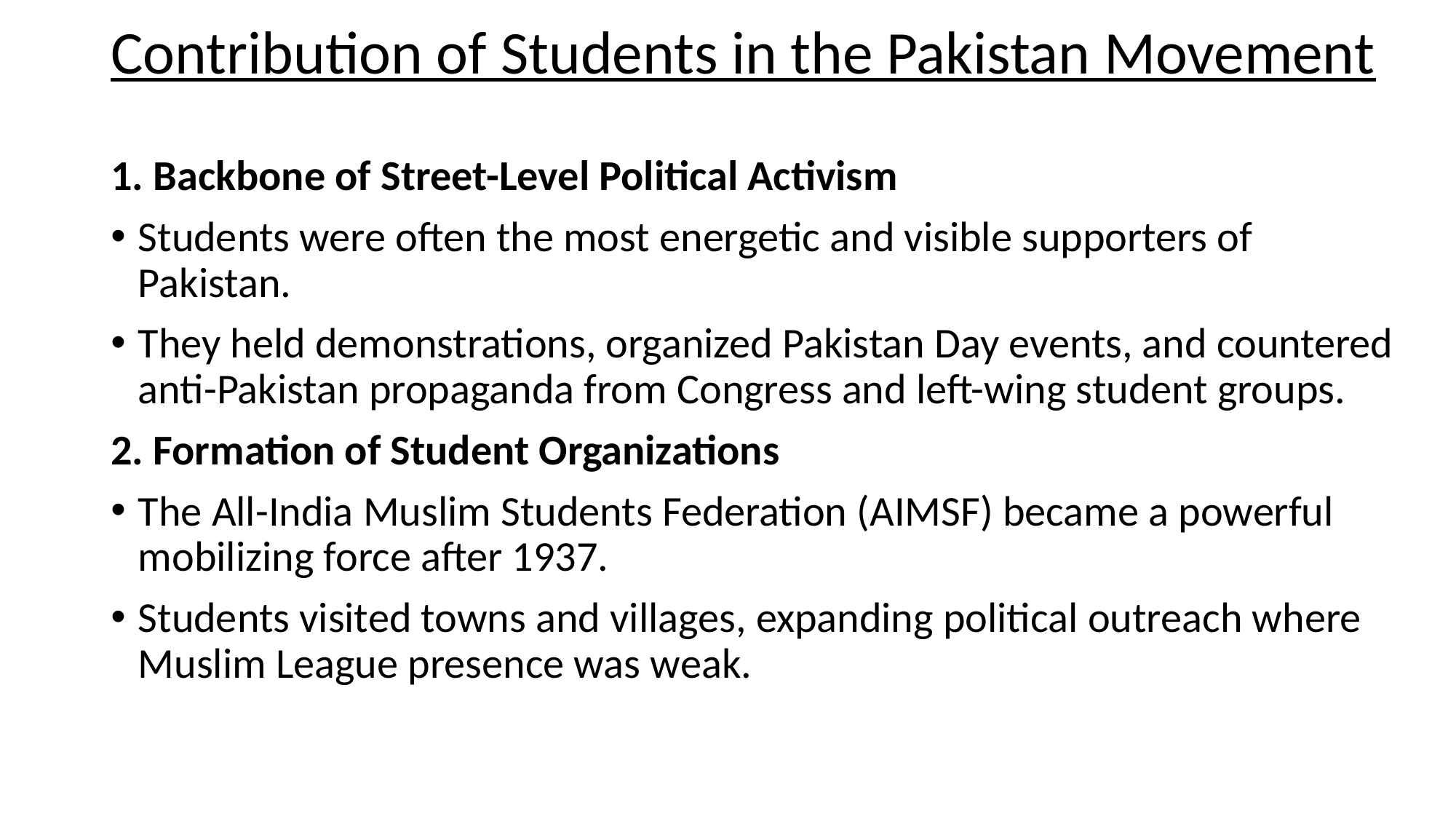

# Contribution of Students in the Pakistan Movement
1. Backbone of Street-Level Political Activism
Students were often the most energetic and visible supporters of Pakistan.
They held demonstrations, organized Pakistan Day events, and countered anti-Pakistan propaganda from Congress and left-wing student groups.
2. Formation of Student Organizations
The All-India Muslim Students Federation (AIMSF) became a powerful mobilizing force after 1937.
Students visited towns and villages, expanding political outreach where Muslim League presence was weak.